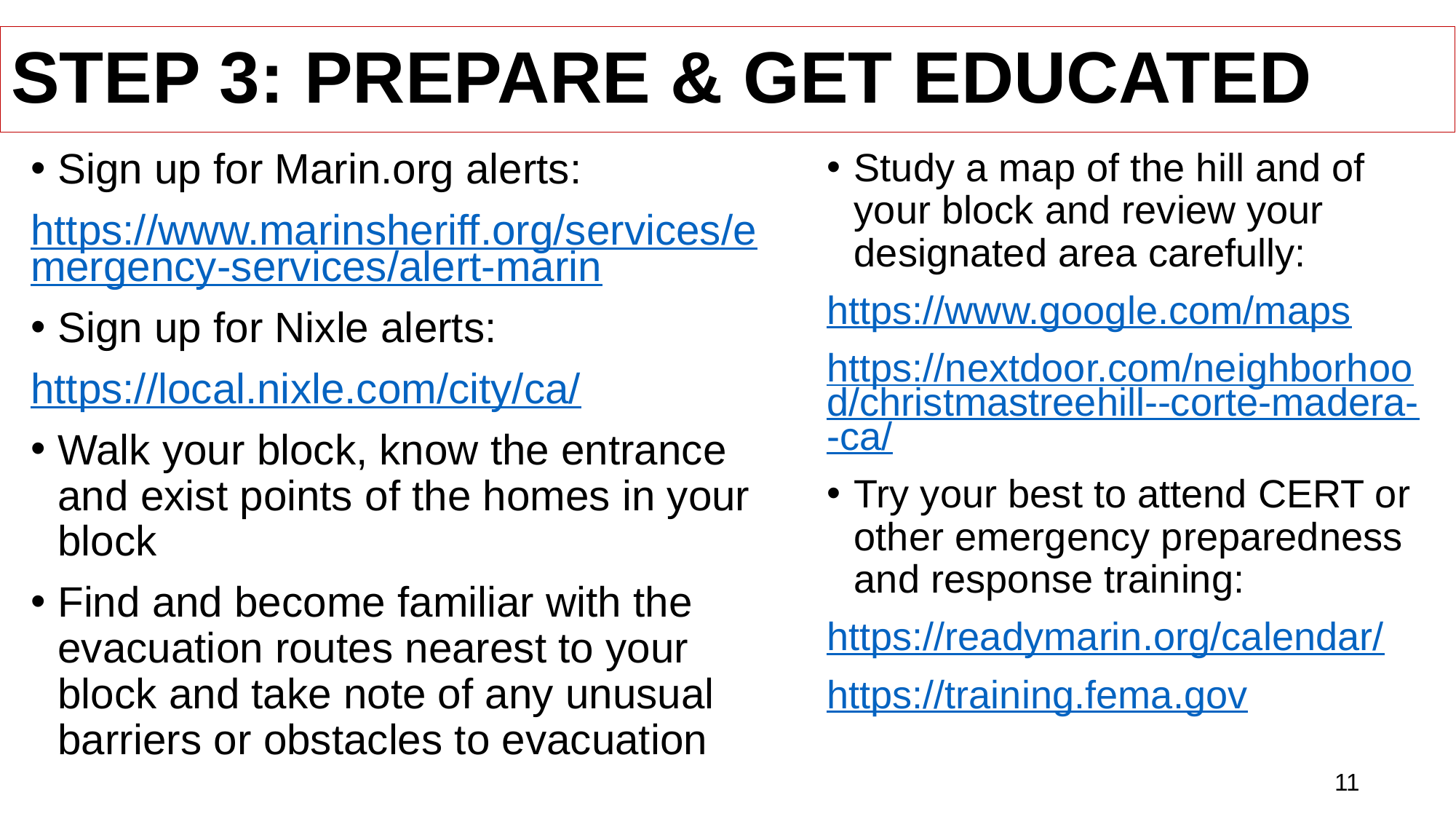

# STEP 3: PREPARE & GET EDUCATED
Study a map of the hill and of your block and review your designated area carefully:
https://www.google.com/maps
https://nextdoor.com/neighborhood/christmastreehill--corte-madera--ca/
Try your best to attend CERT or other emergency preparedness and response training:
https://readymarin.org/calendar/
https://training.fema.gov

Sign up for Marin.org alerts:
https://www.marinsheriff.org/services/emergency-services/alert-marin
Sign up for Nixle alerts:
https://local.nixle.com/city/ca/
Walk your block, know the entrance and exist points of the homes in your block
Find and become familiar with the evacuation routes nearest to your block and take note of any unusual barriers or obstacles to evacuation
11